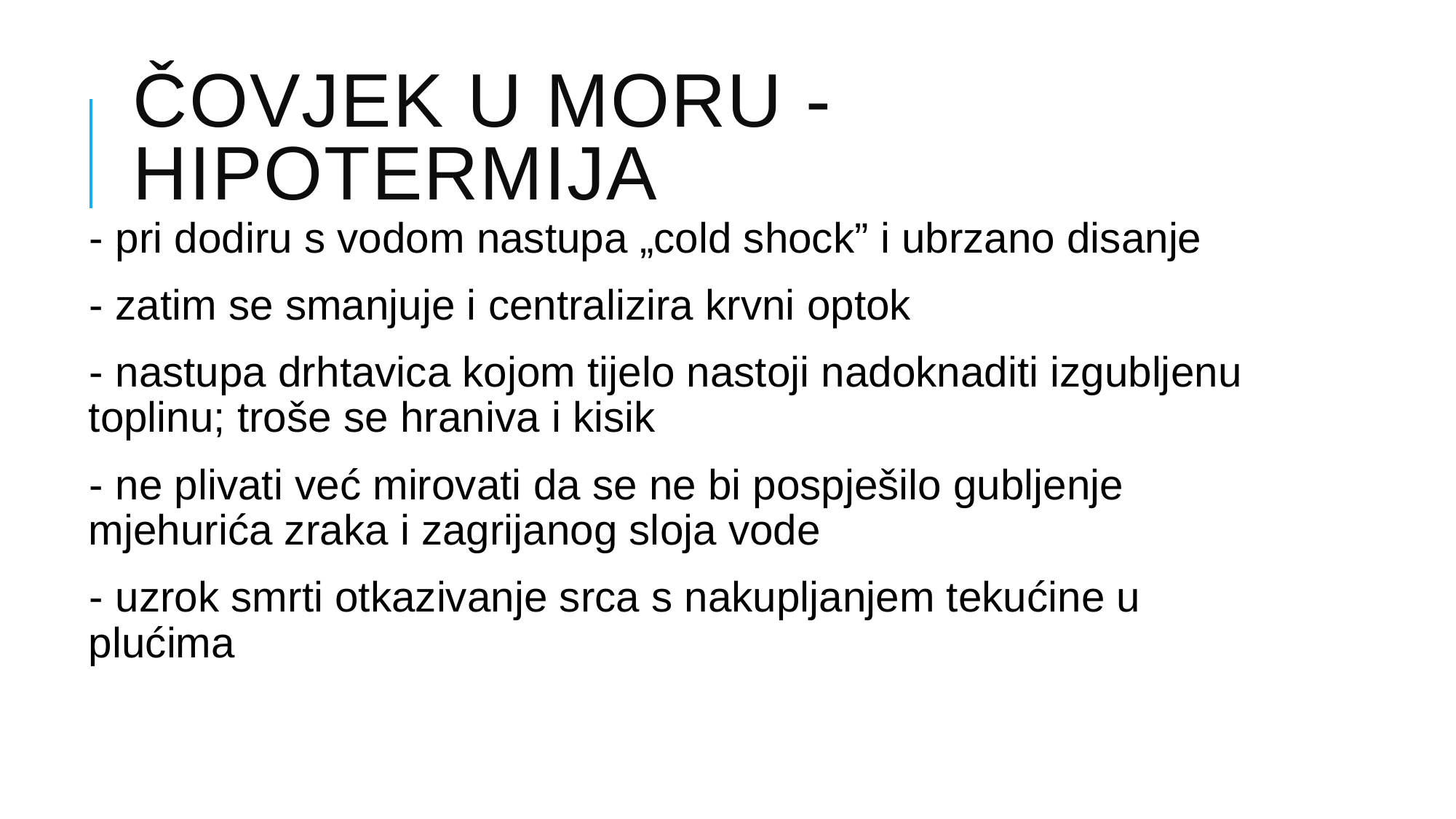

# ČOVJEK U MORU - HIPOTERMIJA
- pri dodiru s vodom nastupa „cold shock” i ubrzano disanje
- zatim se smanjuje i centralizira krvni optok
- nastupa drhtavica kojom tijelo nastoji nadoknaditi izgubljenu toplinu; troše se hraniva i kisik
- ne plivati već mirovati da se ne bi pospješilo gubljenje mjehurića zraka i zagrijanog sloja vode
- uzrok smrti otkazivanje srca s nakupljanjem tekućine u plućima